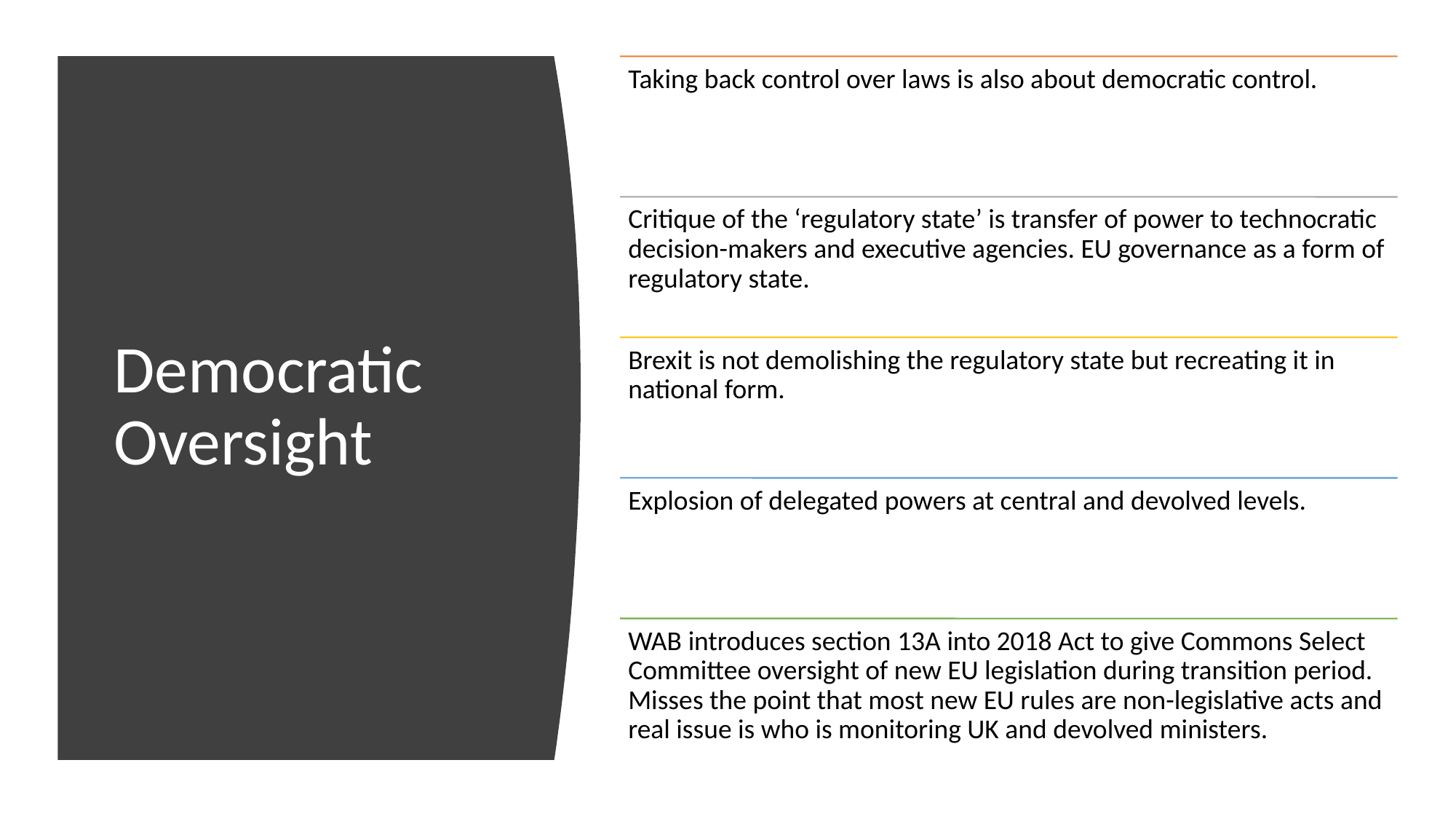

Taking back control over laws is also about democratic control.
Critique of the ‘regulatory state’ is transfer of power to technocratic decision-makers and executive agencies. EU governance as a form of regulatory state.
Brexit is not demolishing the regulatory state but recreating it in national form.
Explosion of delegated powers at central and devolved levels.
WAB introduces section 13A into 2018 Act to give Commons Select Committee oversight of new EU legislation during transition period. Misses the point that most new EU rules are non-legislative acts and real issue is who is monitoring UK and devolved ministers.

# Democratic Oversight